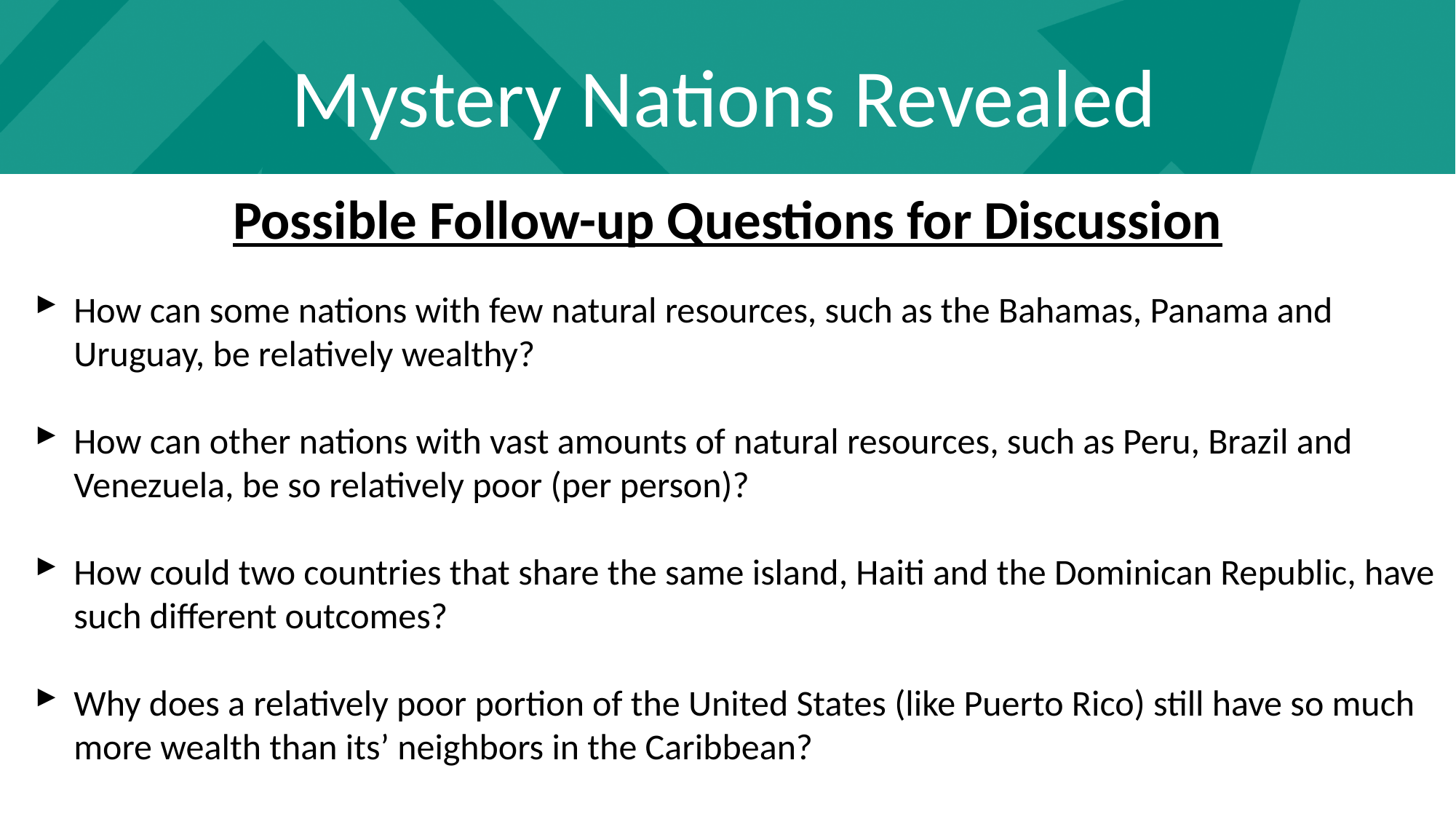

Mystery Nations Revealed
Possible Follow-up Questions for Discussion

How can some nations with few natural resources, such as the Bahamas, Panama and Uruguay, be relatively wealthy?

How can other nations with vast amounts of natural resources, such as Peru, Brazil and Venezuela, be so relatively poor (per person)?

How could two countries that share the same island, Haiti and the Dominican Republic, have such different outcomes?

Why does a relatively poor portion of the United States (like Puerto Rico) still have so much more wealth than its’ neighbors in the Caribbean?